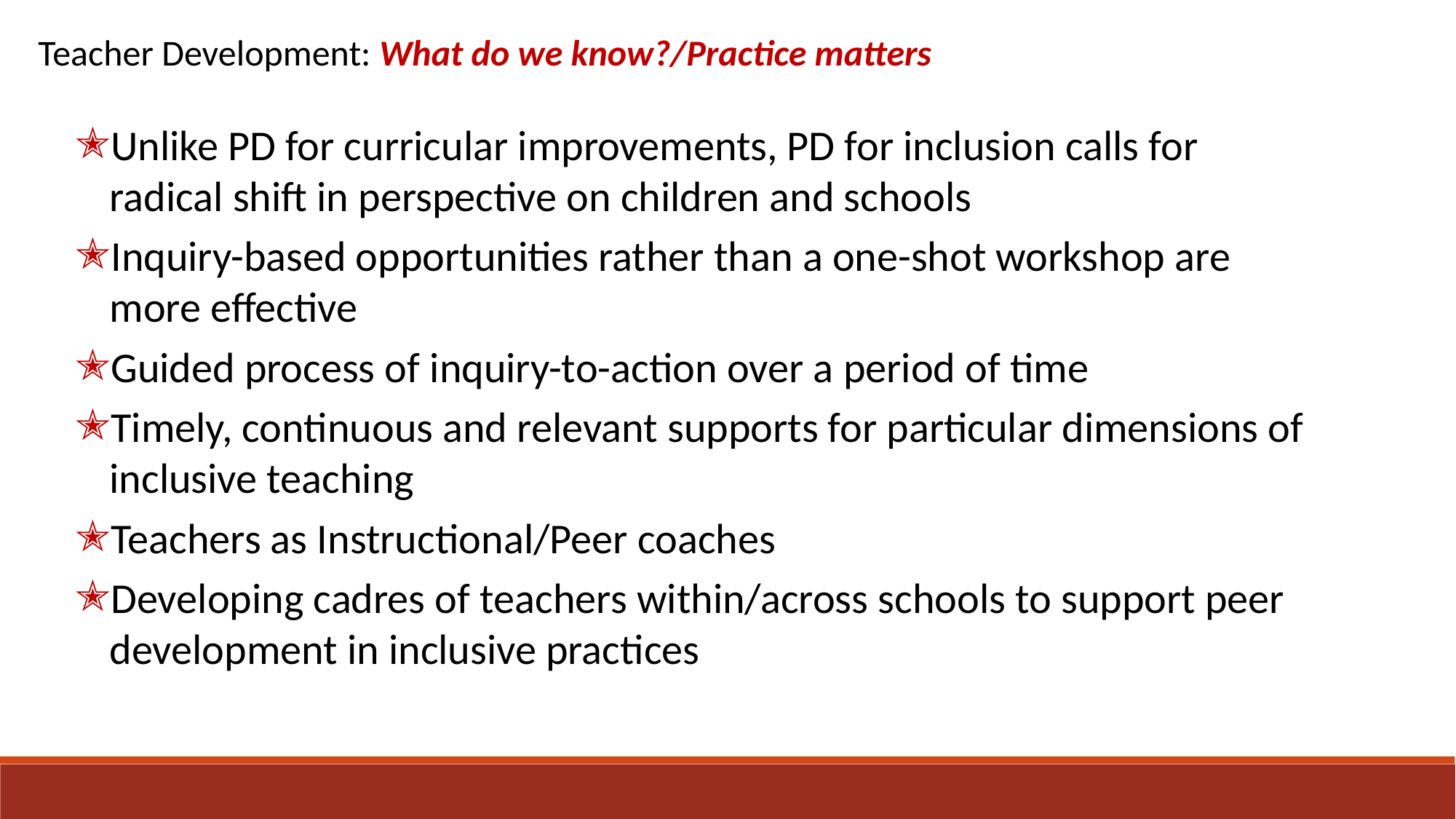

Teacher Development: What do we know?/Practice matters
Unlike PD for curricular improvements, PD for inclusion calls for radical shift in perspective on children and schools
Inquiry-based opportunities rather than a one-shot workshop are more effective
Guided process of inquiry-to-action over a period of time
Timely, continuous and relevant supports for particular dimensions of inclusive teaching
Teachers as Instructional/Peer coaches
Developing cadres of teachers within/across schools to support peer development in inclusive practices